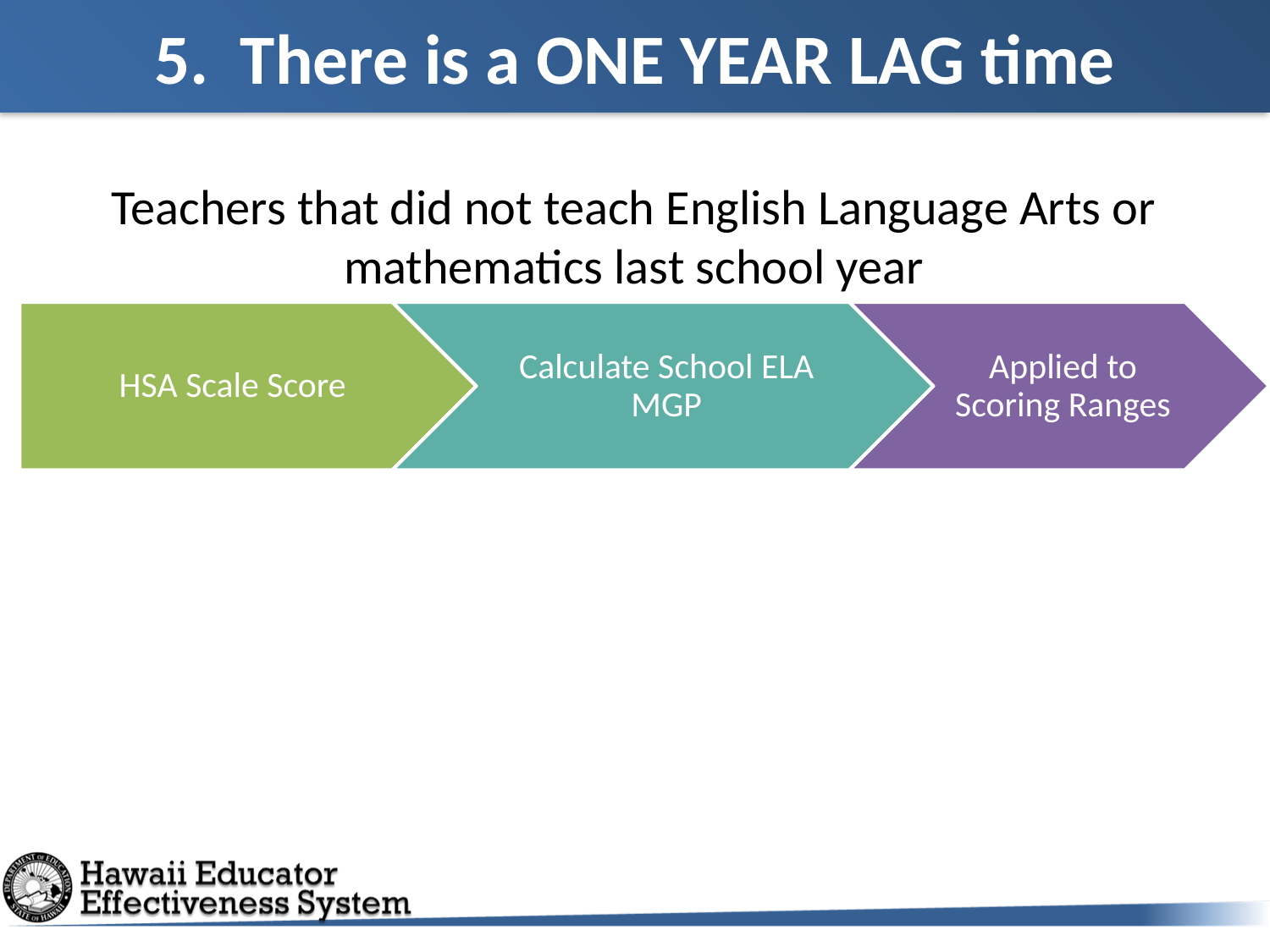

# 5.  There is a ONE YEAR LAG time
HSA Scale Score
Calculate School ELA MGP
Applied to Scoring Ranges
Teachers that did not teach English Language Arts or mathematics last school year